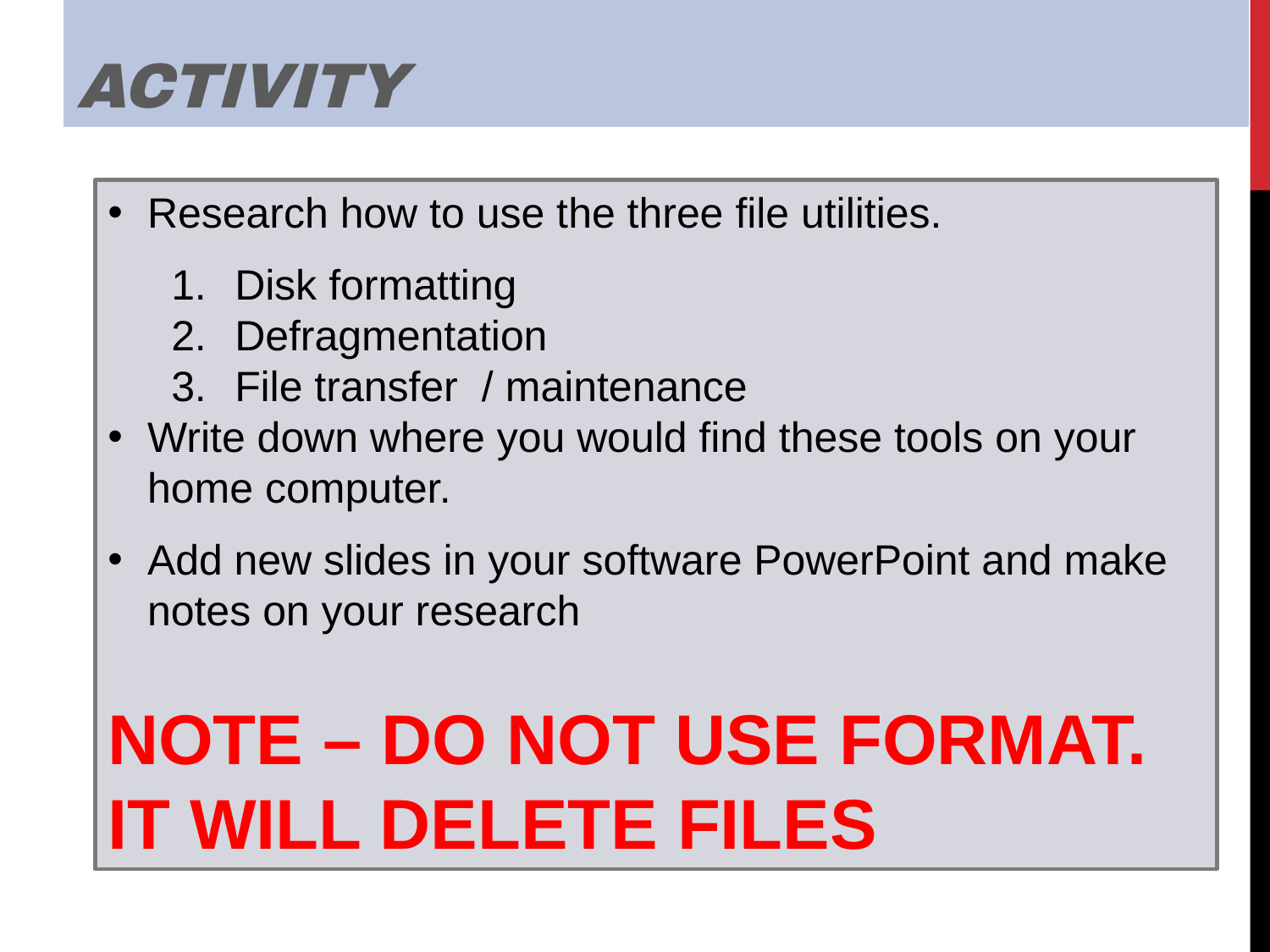

# Activity
Research how to use the three file utilities.
Disk formatting
Defragmentation
File transfer  / maintenance
Write down where you would find these tools on your home computer.
Add new slides in your software PowerPoint and make notes on your research

NOTE – DO NOT USE FORMAT. IT WILL DELETE FILES